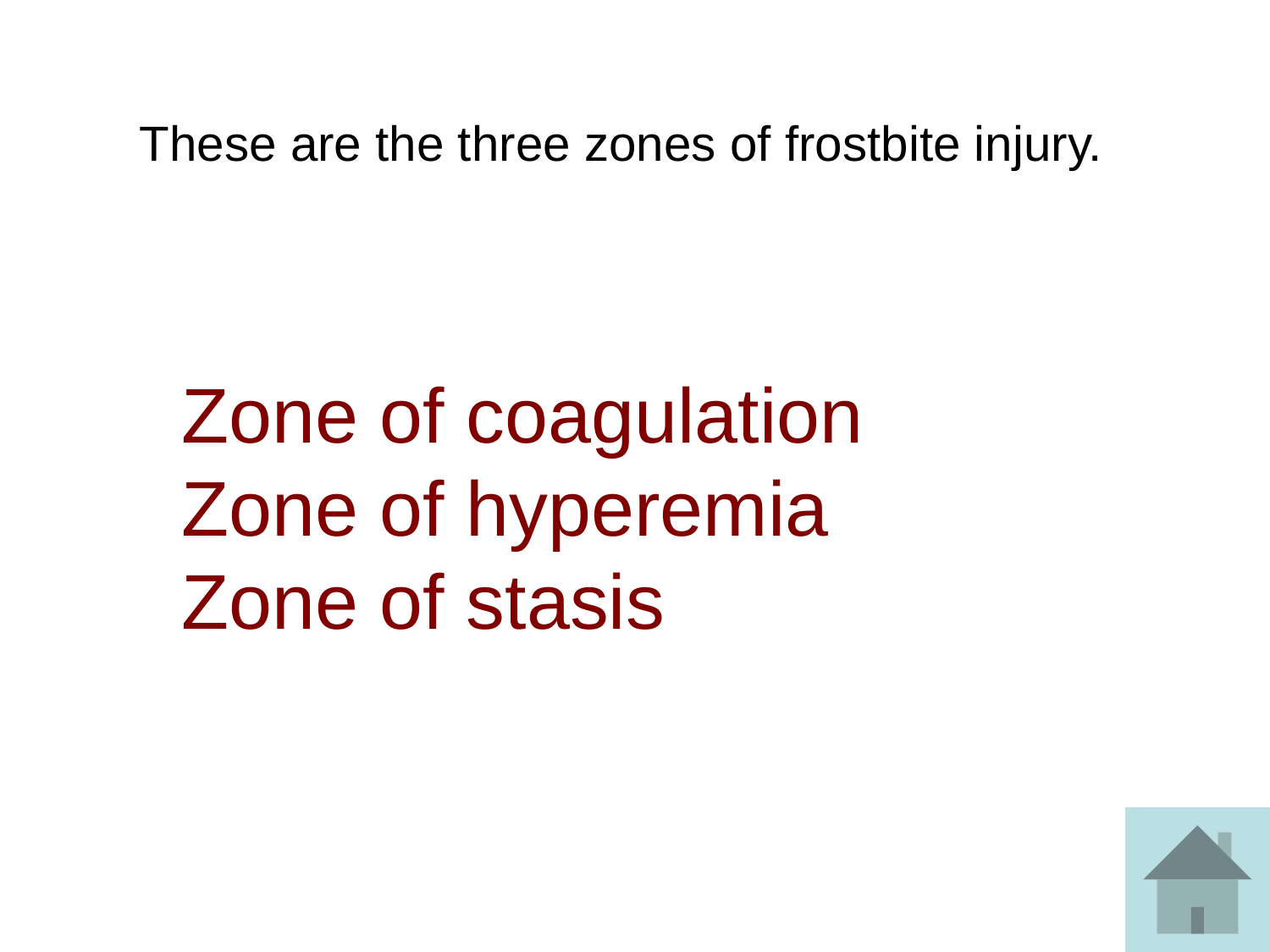

These are the three zones of frostbite injury.
Zone of coagulation
Zone of hyperemia
Zone of stasis